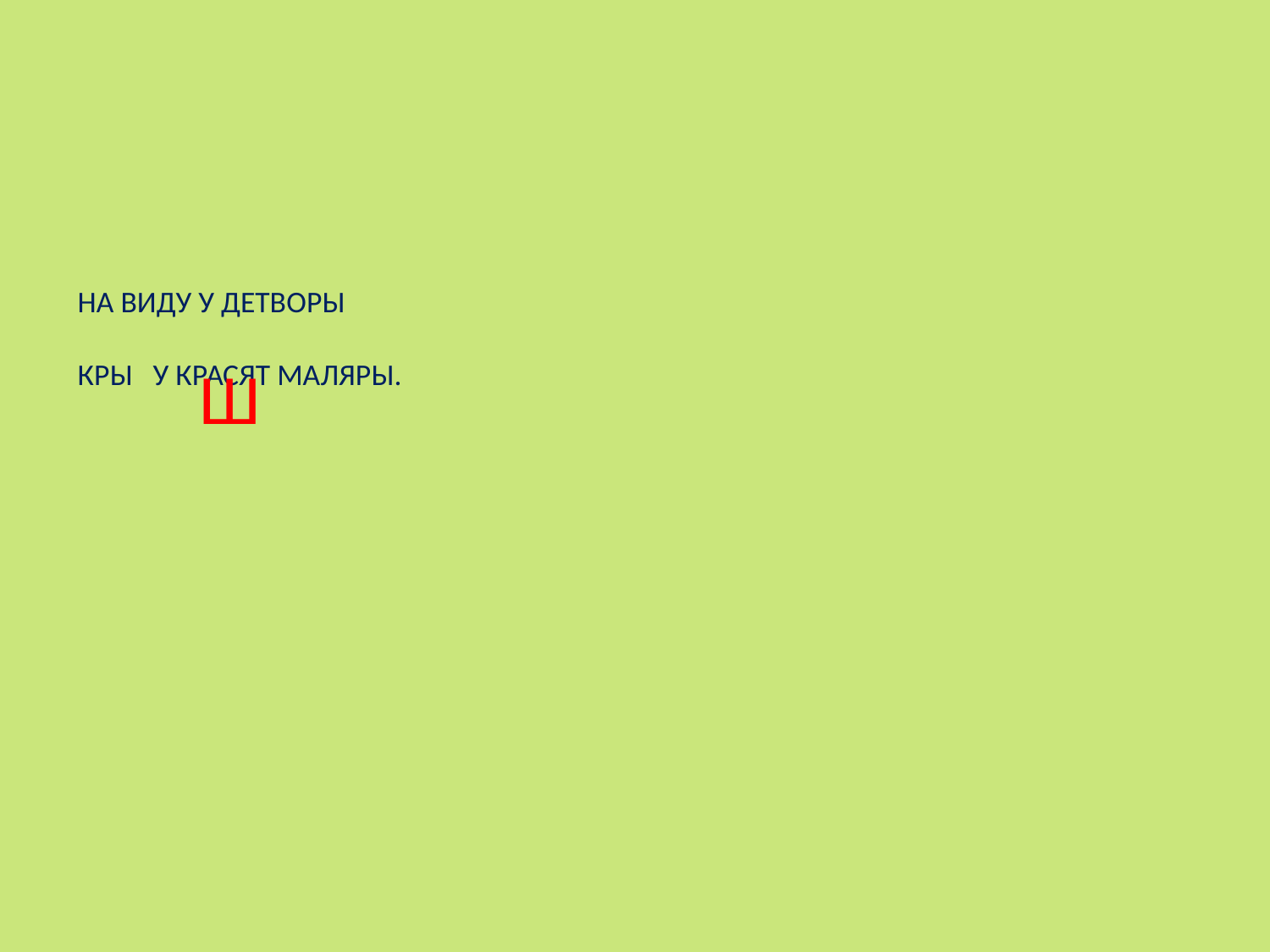

# НА ВИДУ У ДЕТВОРЫ КРЫ   У КРАСЯТ МАЛЯРЫ.
Ш